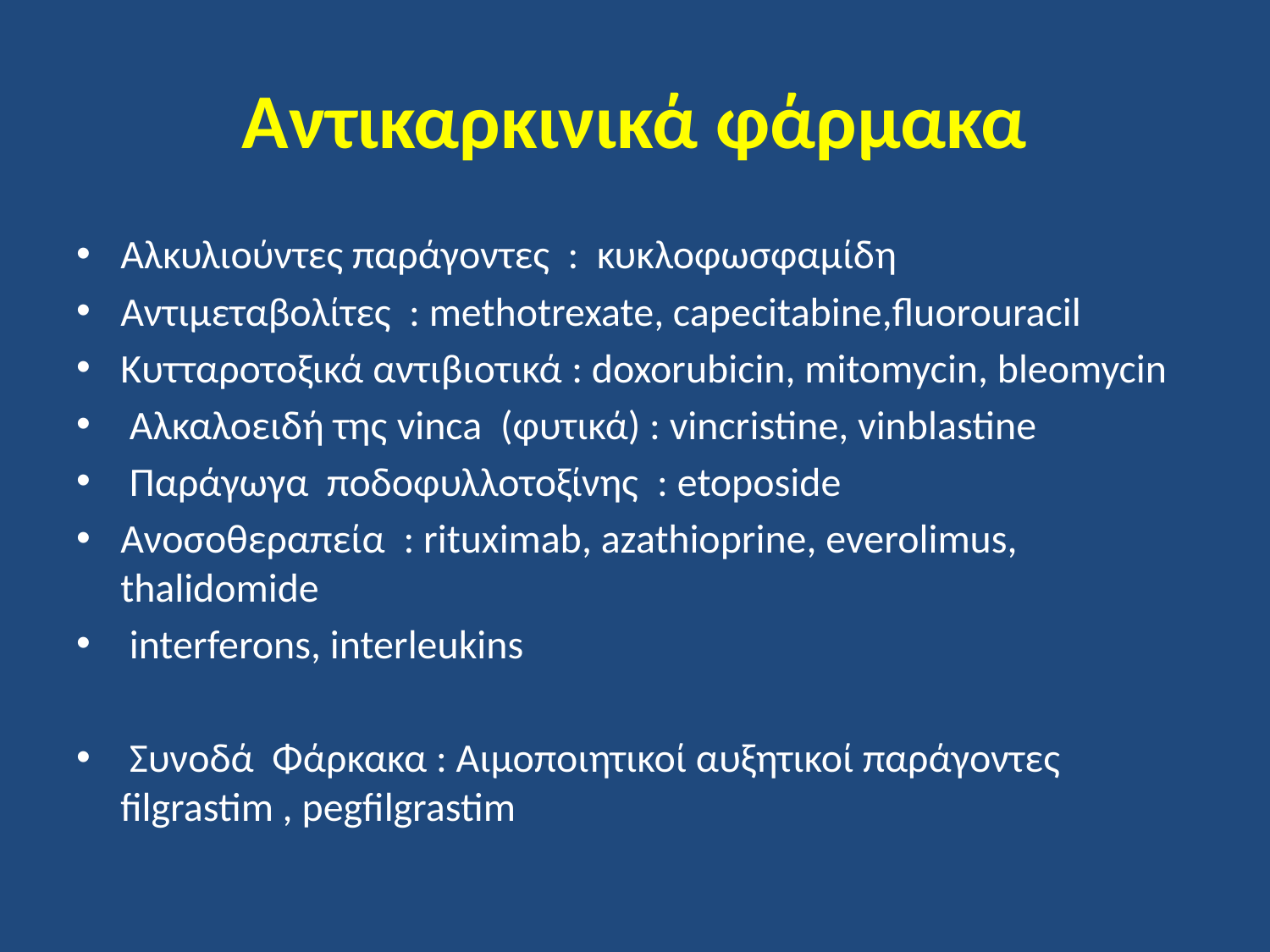

# Αντικαρκινικά φάρμακα
Αλκυλιούντες παράγοντες  :  κυκλοφωσφαμίδη
Αντιμεταβολίτες  : methotrexate, capecitabine,fluorouracil
Κυτταροτοξικά αντιβιοτικά : doxorubicin, mitomycin, bleomycin
 Αλκαλοειδή της vinca  (φυτικά) : vincristine, vinblastine
 Παράγωγα  ποδοφυλλοτοξίνης  : etoposide
Ανοσοθεραπεία  : rituximab, azathioprine, everolimus, thalidomide
 interferons, interleukins

 Συνοδά  Φάρκακα : Αιμοποιητικοί αυξητικοί παράγοντες  filgrastim , pegfilgrastim